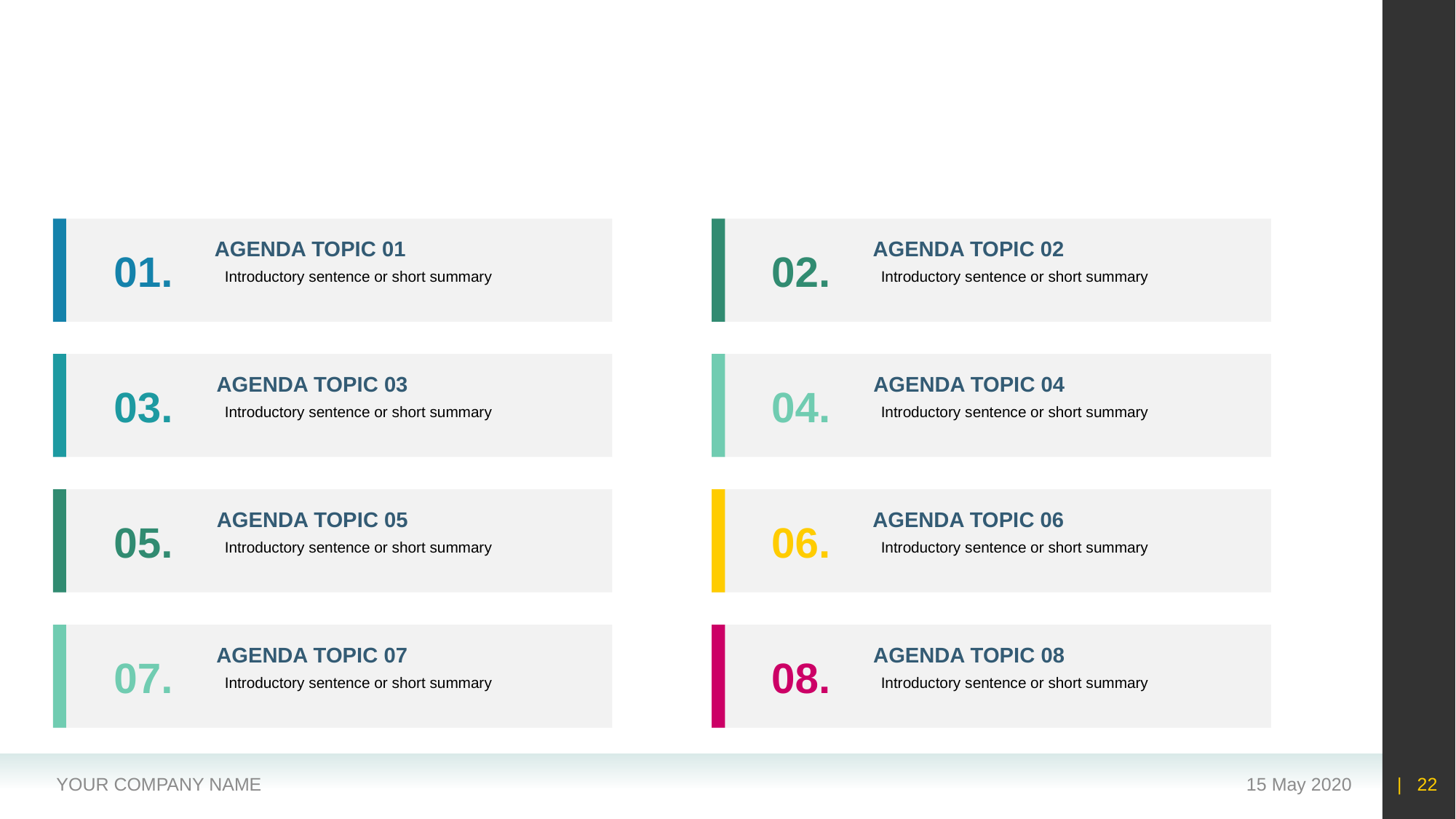

#

AGENDA TOPIC 02
AGENDA TOPIC 01
01.
02.
Introductory sentence or short summary
Introductory sentence or short summary

AGENDA TOPIC 03
AGENDA TOPIC 04
03.
04.
Introductory sentence or short summary
Introductory sentence or short summary

AGENDA TOPIC 05
AGENDA TOPIC 06
05.
06.
Introductory sentence or short summary
Introductory sentence or short summary

AGENDA TOPIC 08
AGENDA TOPIC 07
07.
08.
Introductory sentence or short summary
Introductory sentence or short summary
YOUR COMPANY NAME
15 May 2020
|   22